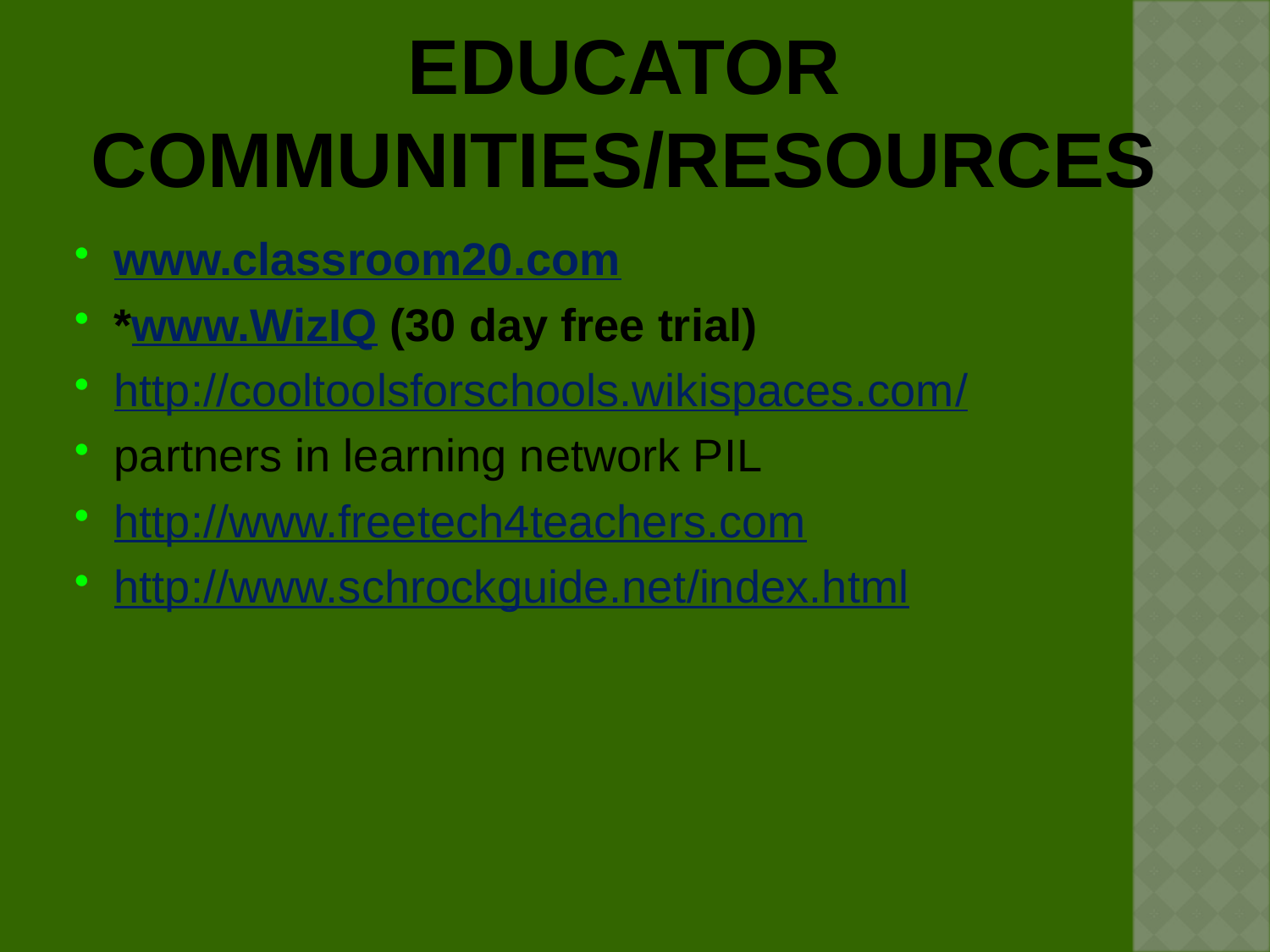

# Educator communities/Resources
www.classroom20.com
*www.WizIQ (30 day free trial)
http://cooltoolsforschools.wikispaces.com/
partners in learning network PIL
http://www.freetech4teachers.com
http://www.schrockguide.net/index.html